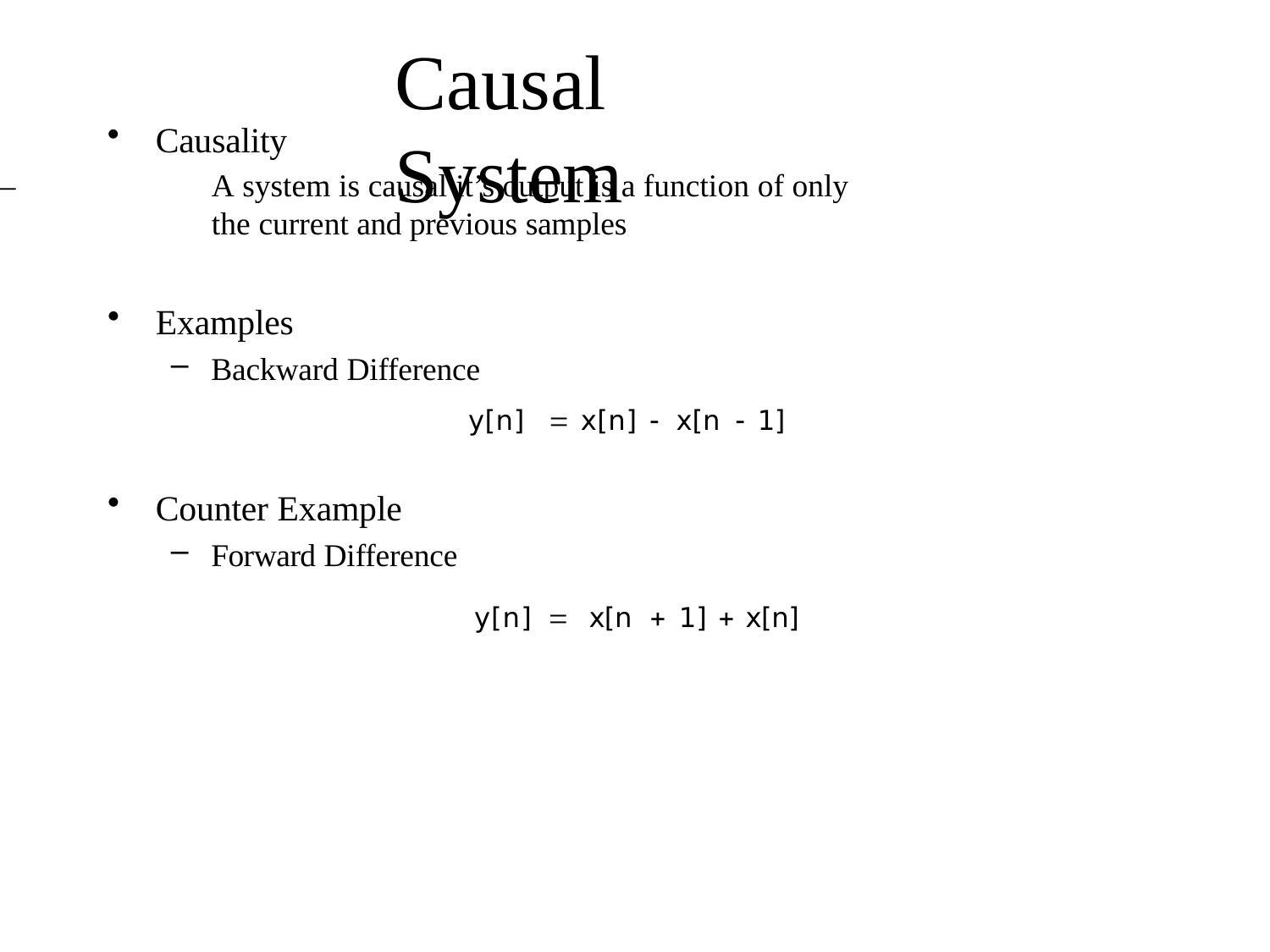

# Causal System
Causality
–	A system is causal it’s output is a function of only the current and previous samples
Examples
Backward Difference
y[n]	= x[n]

Counter Example
Forward Difference
−  x[n − 1]
y[n] =	x[n
+ 1] + x[n]